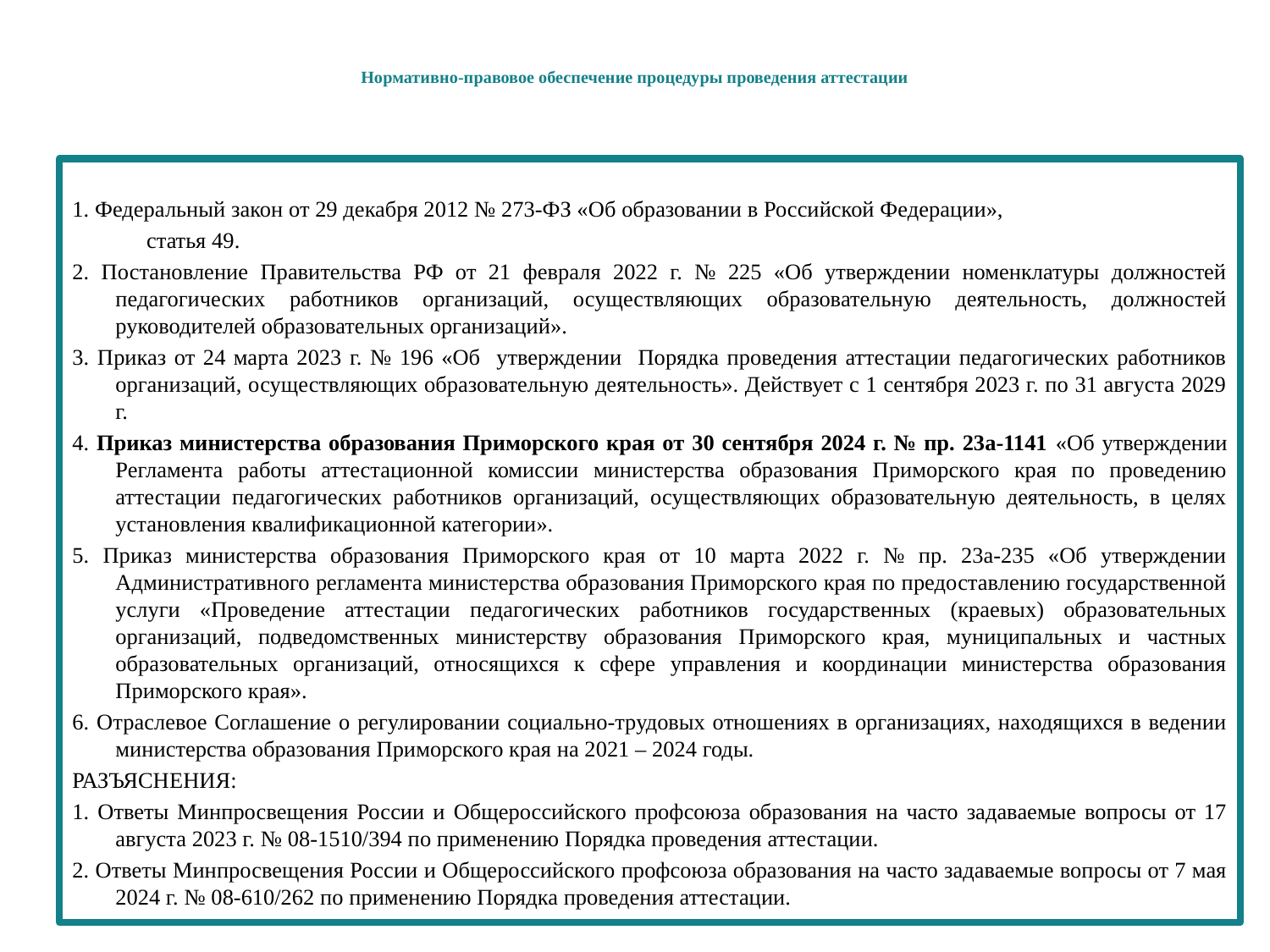

# Нормативно-правовое обеспечение процедуры проведения аттестации

1. Федеральный закон от 29 декабря 2012 № 273-ФЗ «Об образовании в Российской Федерации»,
             статья 49.
2. Постановление Правительства РФ от 21 февраля 2022 г. № 225 «Об утверждении номенклатуры должностей педагогических работников организаций, осуществляющих образовательную деятельность, должностей руководителей образовательных организаций».
3. Приказ от 24 марта 2023 г. № 196 «Об  утверждении  Порядка проведения аттестации педагогических работников организаций, осуществляющих образовательную деятельность». Действует с 1 сентября 2023 г. по 31 августа 2029 г.
4. Приказ министерства образования Приморского края от 30 сентября 2024 г. № пр. 23а-1141 «Об утверждении Регламента работы аттестационной комиссии министерства образования Приморского края по проведению аттестации педагогических работников организаций, осуществляющих образовательную деятельность, в целях установления квалификационной категории».
5. Приказ министерства образования Приморского края от 10 марта 2022 г. № пр. 23а-235 «Об утверждении Административного регламента министерства образования Приморского края по предоставлению государственной услуги «Проведение аттестации педагогических работников государственных (краевых) образовательных организаций, подведомственных министерству образования Приморского края, муниципальных и частных образовательных организаций, относящихся к сфере управления и координации министерства образования Приморского края».
6. Отраслевое Соглашение о регулировании социально-трудовых отношениях в организациях, находящихся в ведении министерства образования Приморского края на 2021 – 2024 годы.
РАЗЪЯСНЕНИЯ:
1. Ответы Минпросвещения России и Общероссийского профсоюза образования на часто задаваемые вопросы от 17 августа 2023 г. № 08-1510/394 по применению Порядка проведения аттестации.
2. Ответы Минпросвещения России и Общероссийского профсоюза образования на часто задаваемые вопросы от 7 мая 2024 г. № 08-610/262 по применению Порядка проведения аттестации.